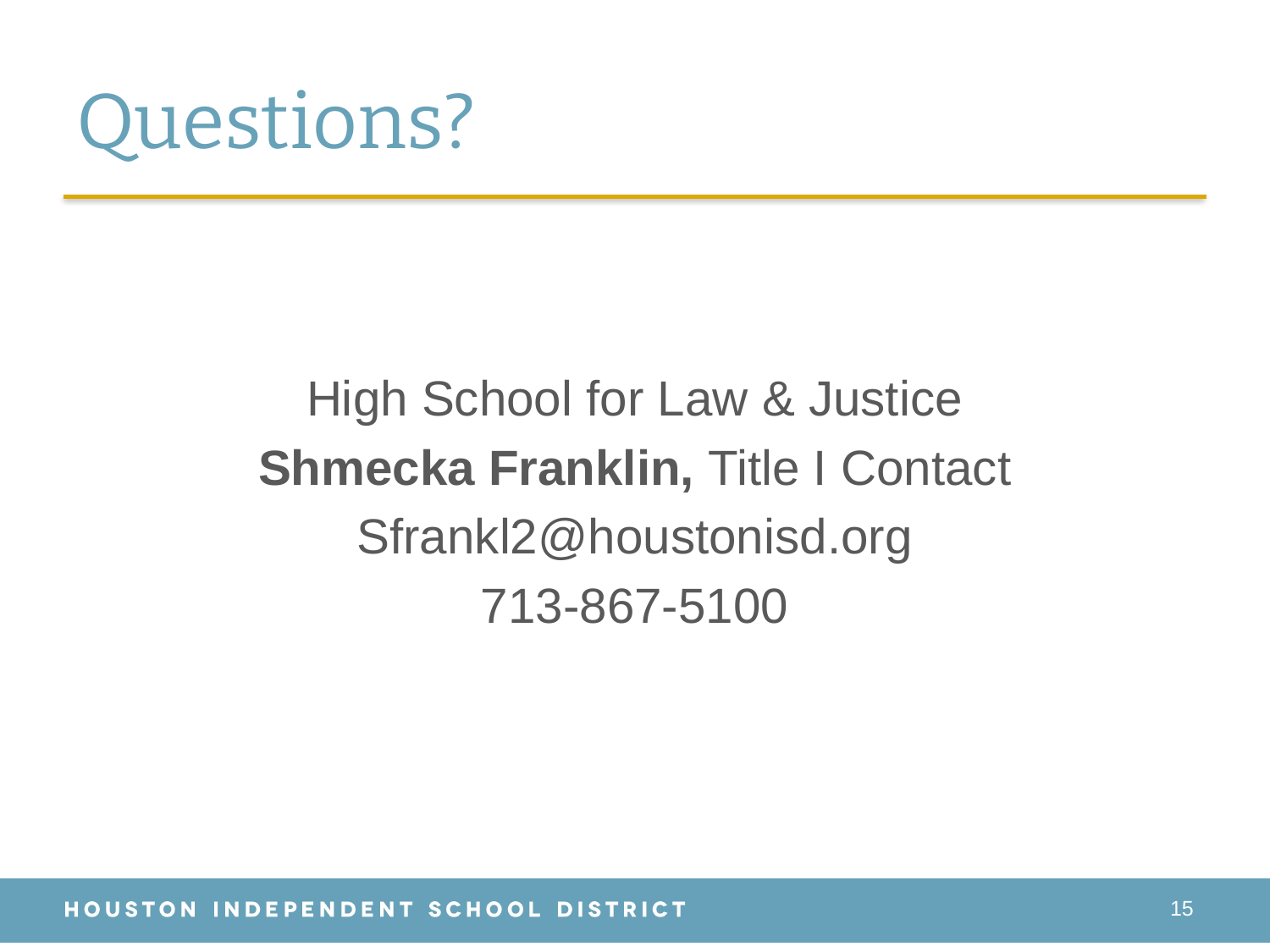

# Questions?

High School for Law & Justice
Shmecka Franklin, Title I Contact
Sfrankl2@houstonisd.org
713-867-5100
15